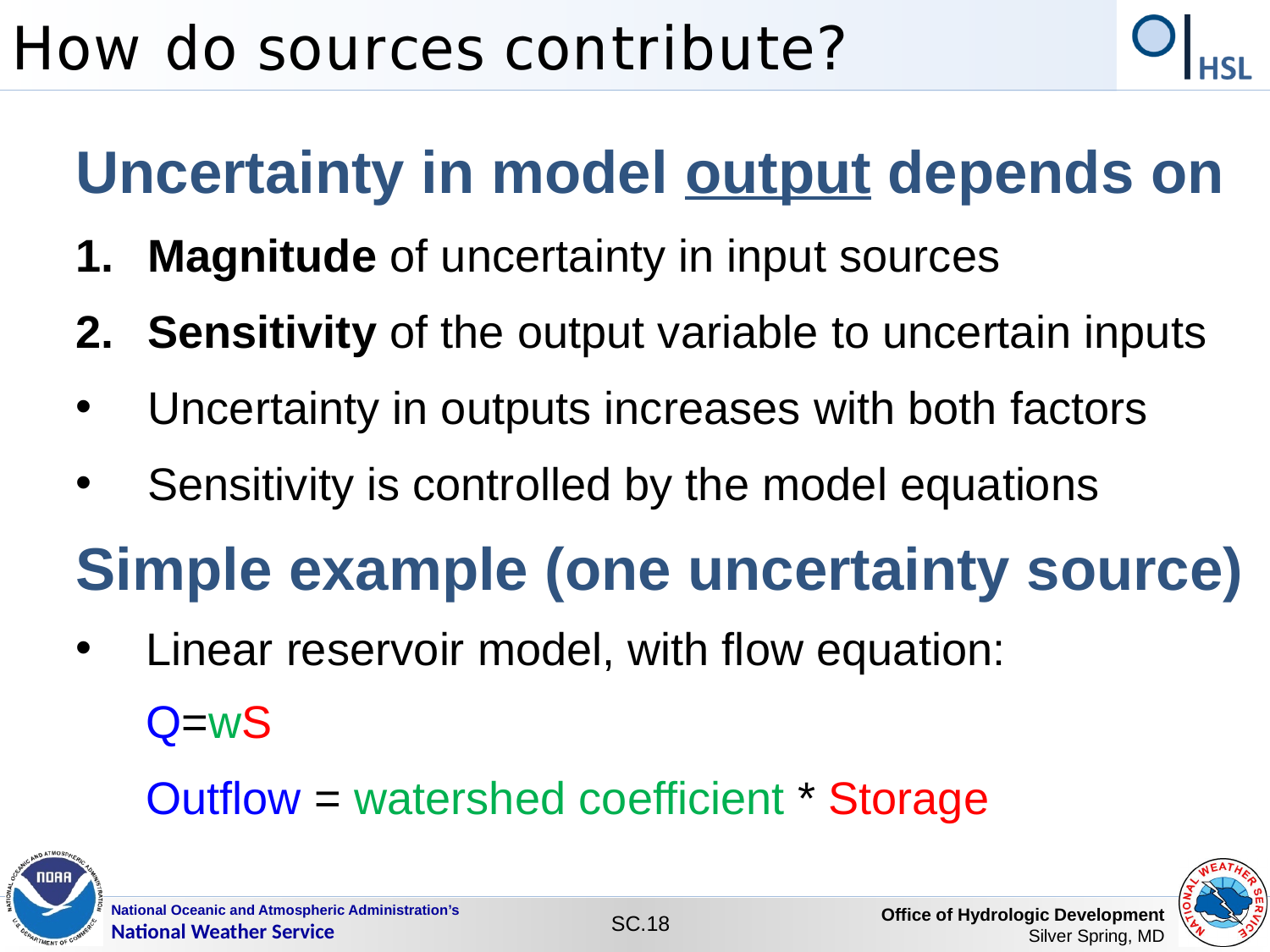

How do sources contribute?
Uncertainty in model output depends on
Magnitude of uncertainty in input sources
Sensitivity of the output variable to uncertain inputs
Uncertainty in outputs increases with both factors
Sensitivity is controlled by the model equations
Simple example (one uncertainty source)
Linear reservoir model, with flow equation:
	Q=wS
	Outflow = watershed coefficient * Storage